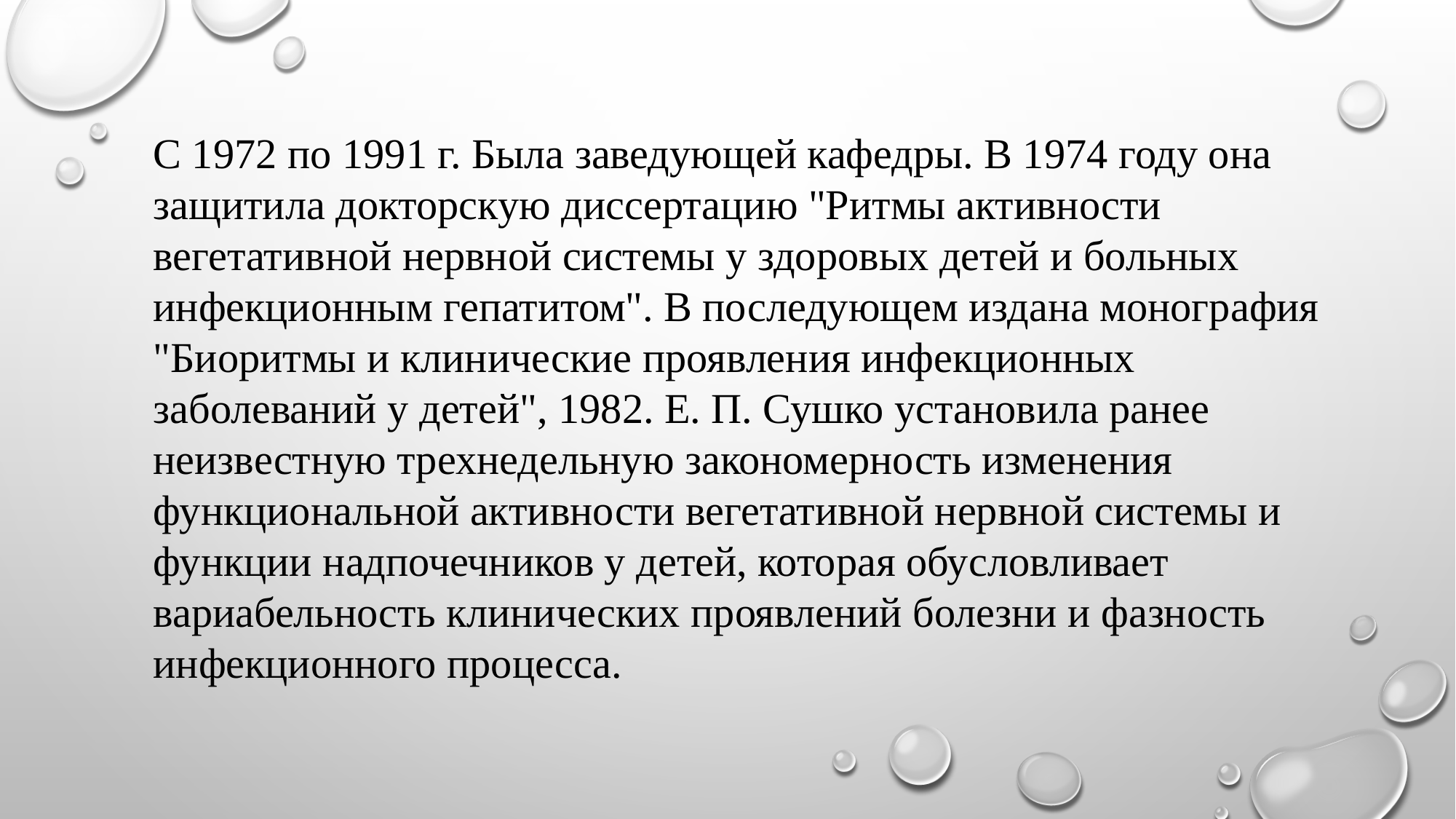

С 1972 по 1991 г. Была заведующей кафедры. В 1974 году она защитила докторскую диссертацию "Ритмы активности вегетативной нервной системы у здоровых детей и больных инфекционным гепатитом". В последующем издана монография "Биоритмы и клинические проявления инфекционных заболеваний у детей", 1982. Е. П. Сушко установила ранее неизвестную трехнедельную закономерность изменения функциональной активности вегетативной нервной системы и функции надпочечников у детей, которая обусловливает вариабельность клинических проявлений болезни и фазность инфекционного процесса.